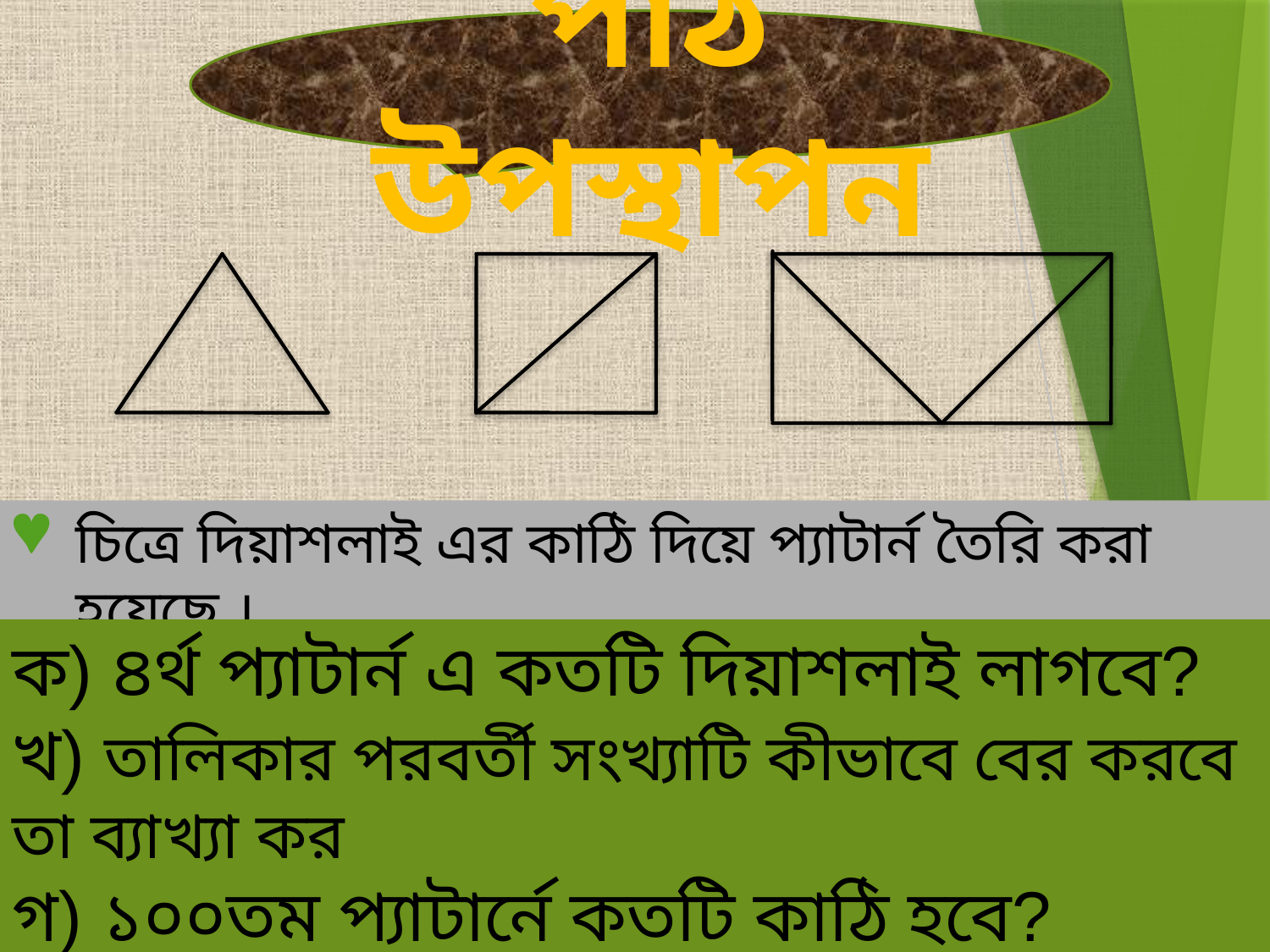

পাঠ উপস্থাপন
চিত্রে দিয়াশলাই এর কাঠি দিয়ে প্যাটার্ন তৈরি করা হয়েছে ।
ক) ৪র্থ প্যাটার্ন এ কতটি দিয়াশলাই লাগবে?
খ) তালিকার পরবর্তী সংখ্যাটি কীভাবে বের করবে তা ব্যাখ্যা কর
গ) ১০০তম প্যাটার্নে কতটি কাঠি হবে?